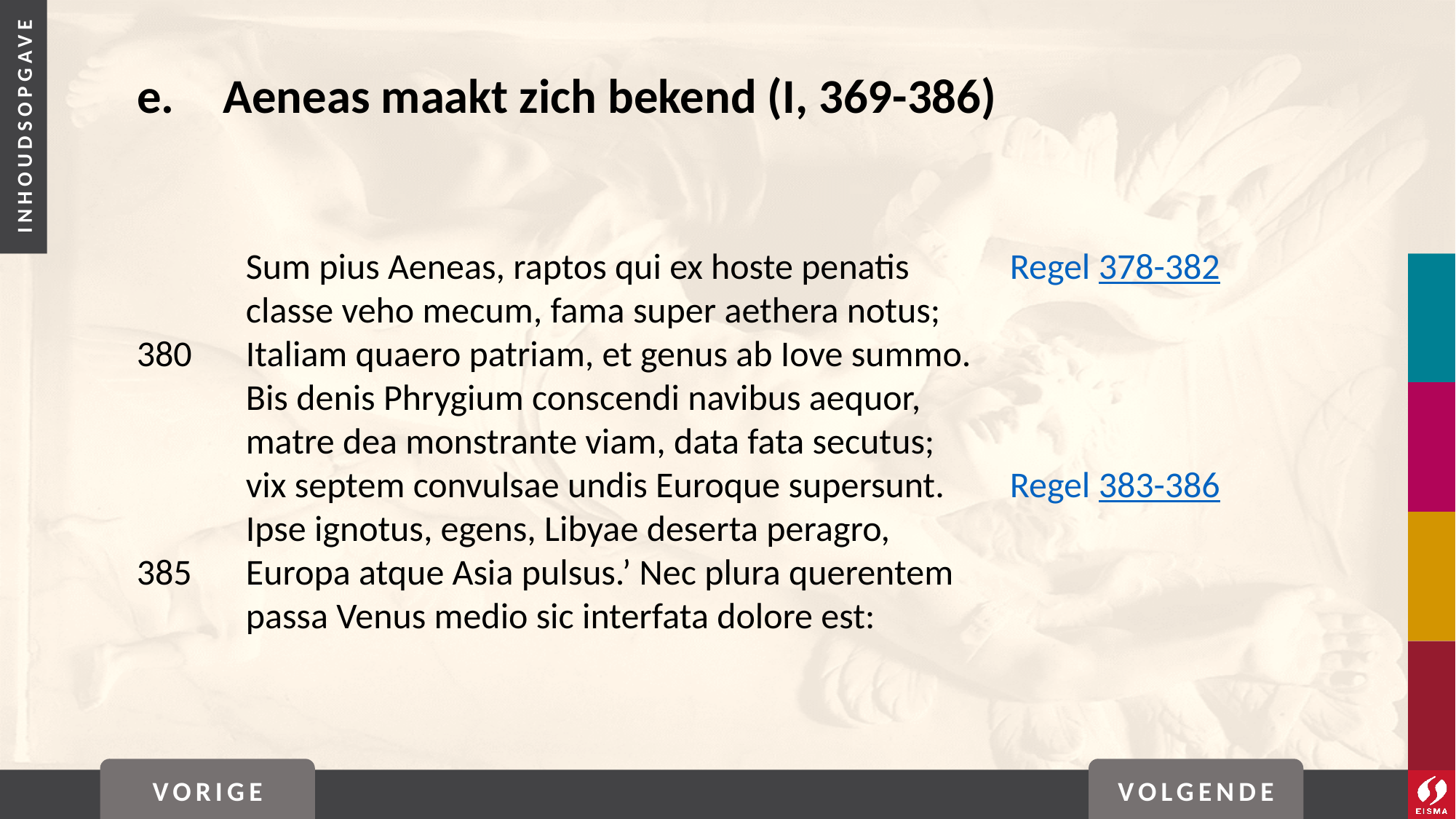

# e. 	Aeneas maakt zich bekend (I, 369-386)
	Sum pius Aeneas, raptos qui ex hoste penatis	Regel 378-382
	classe veho mecum, fama super aethera notus;
380	Italiam quaero patriam, et genus ab Iove summo.
	Bis denis Phrygium conscendi navibus aequor,
	matre dea monstrante viam, data fata secutus;
	vix septem convulsae undis Euroque supersunt. 	Regel 383-386
	Ipse ignotus, egens, Libyae deserta peragro,
385	Europa atque Asia pulsus.’ Nec plura querentem
	passa Venus medio sic interfata dolore est:

VORIGE
VOLGENDE